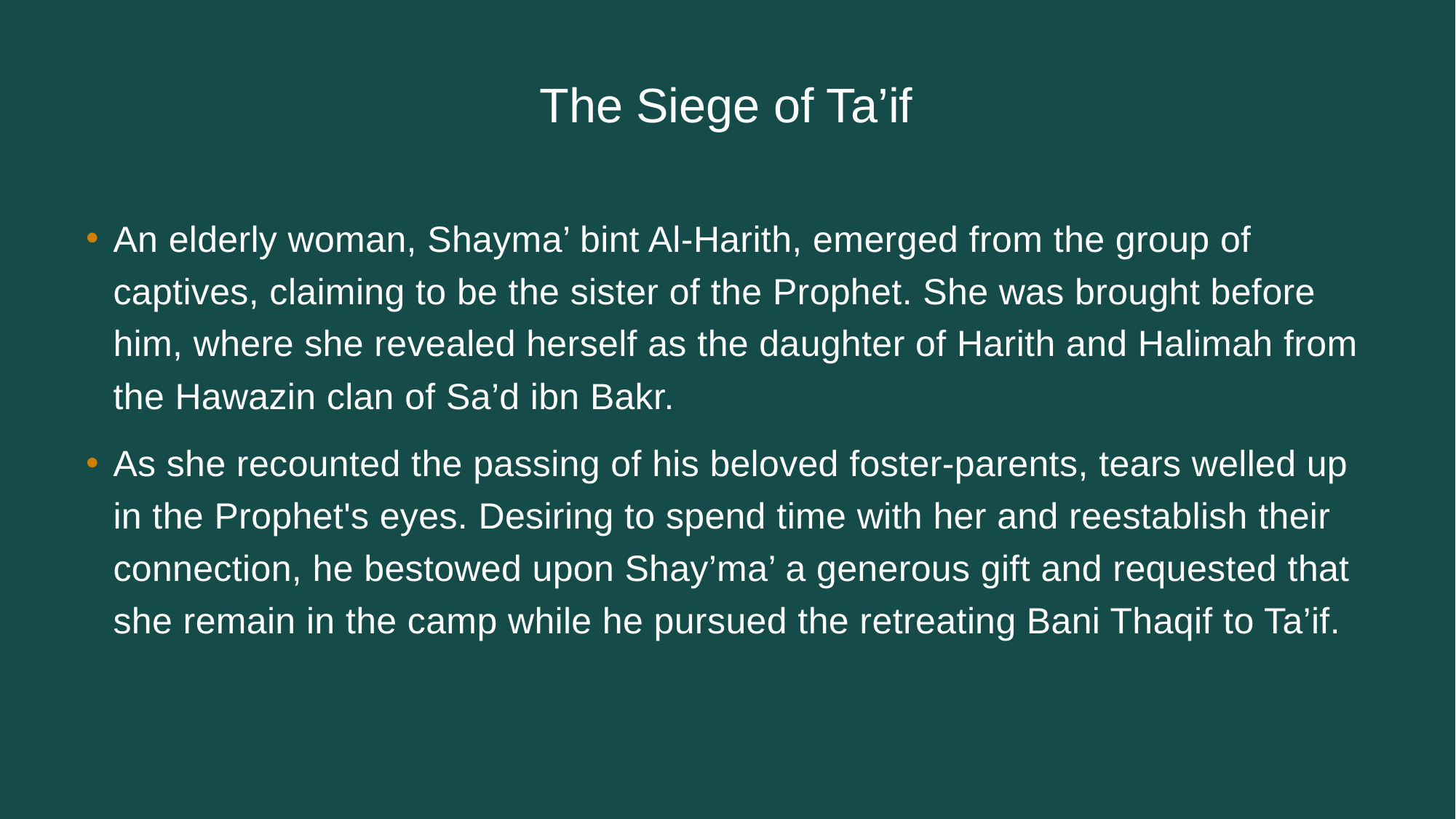

# The Siege of Ta’if
An elderly woman, Shayma’ bint Al-Harith, emerged from the group of captives, claiming to be the sister of the Prophet. She was brought before him, where she revealed herself as the daughter of Harith and Halimah from the Hawazin clan of Sa’d ibn Bakr.
As she recounted the passing of his beloved foster-parents, tears welled up in the Prophet's eyes. Desiring to spend time with her and reestablish their connection, he bestowed upon Shay’ma’ a generous gift and requested that she remain in the camp while he pursued the retreating Bani Thaqif to Ta’if.